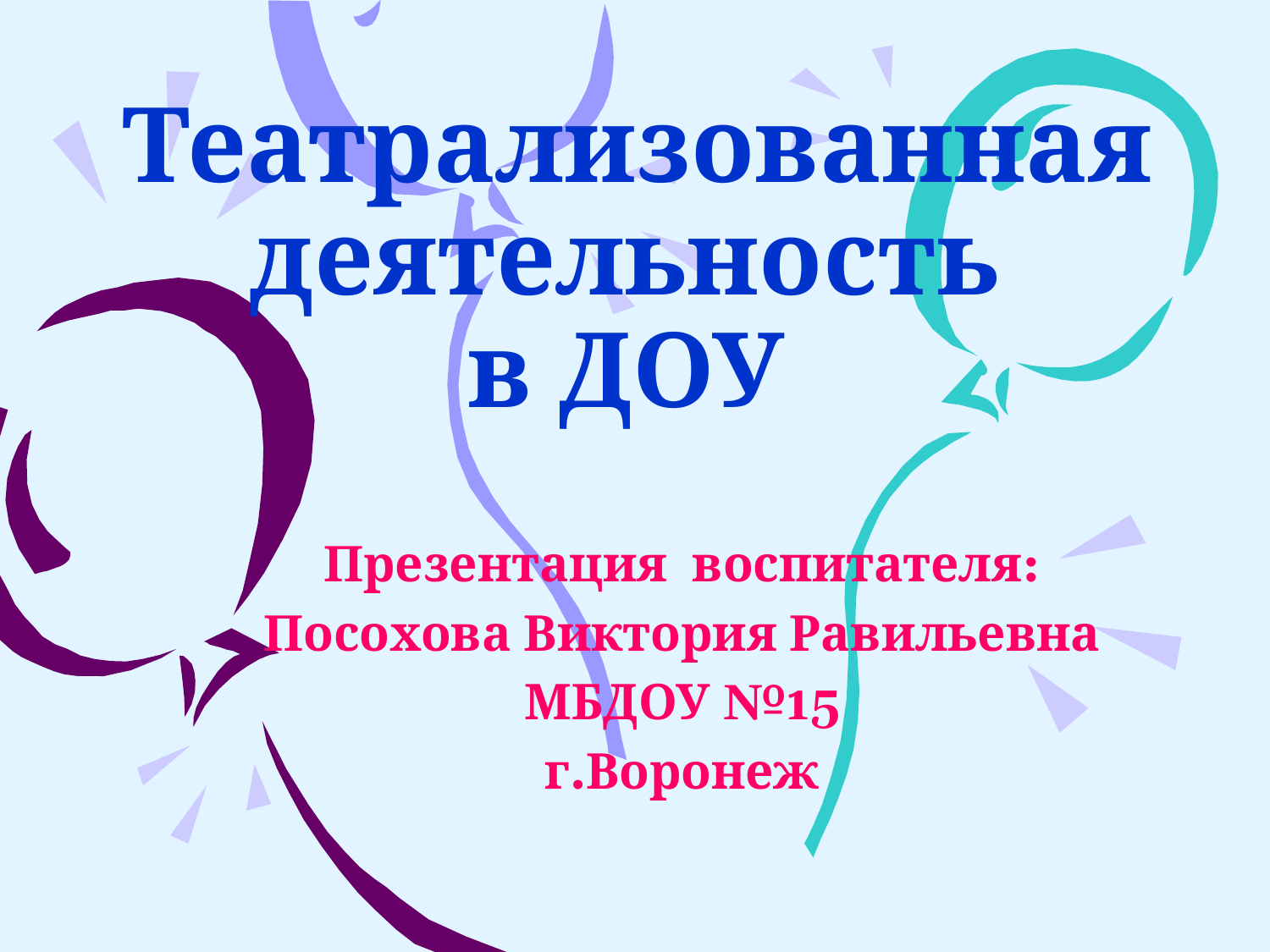

# Театрализованная деятельность в ДОУ
Презентация  воспитателя:
Посохова Виктория Равильевна
МБДОУ №15
г.Воронеж